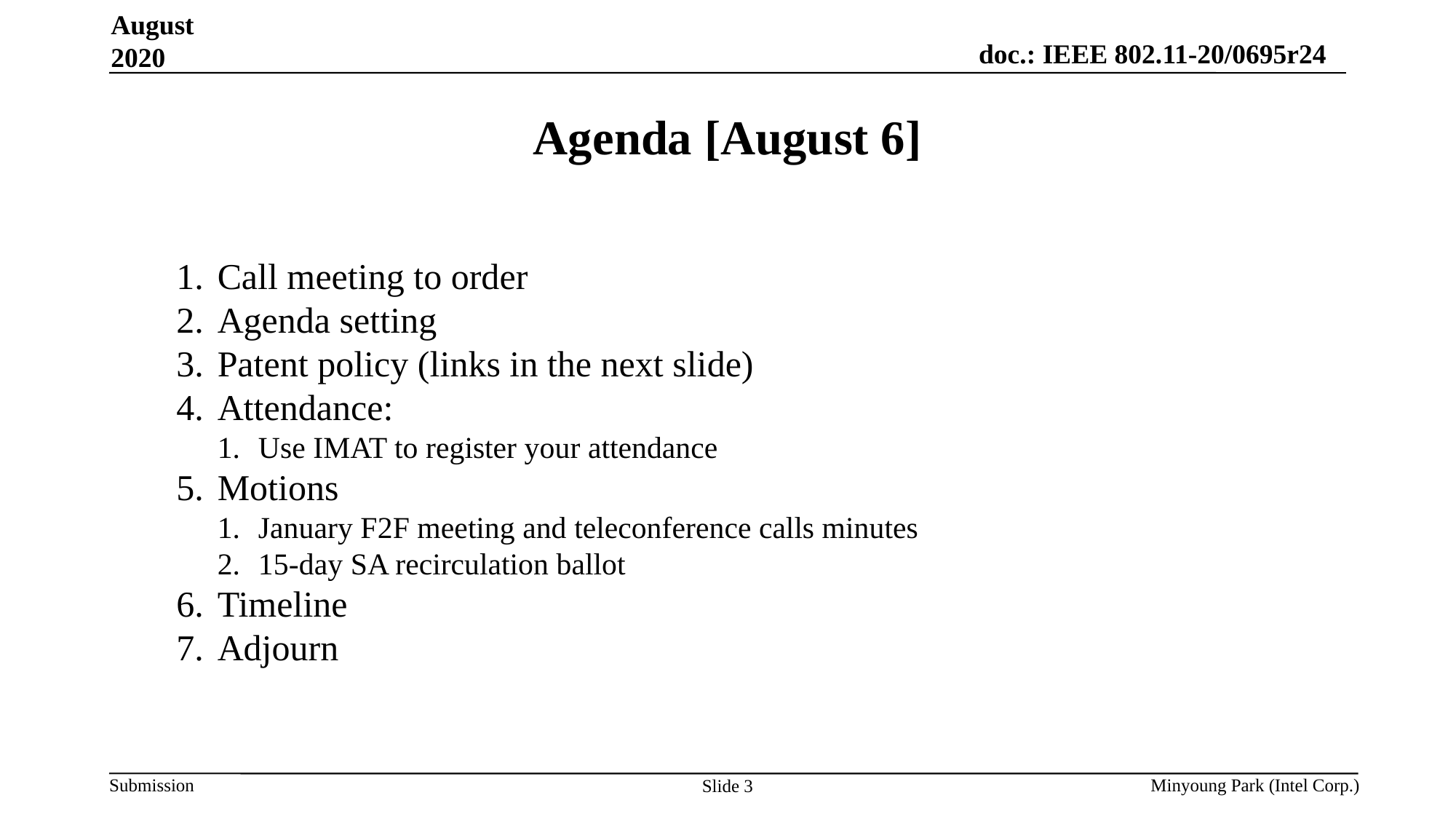

August 2020
# Agenda [August 6]

Call meeting to order
Agenda setting
Patent policy (links in the next slide)
Attendance:
Use IMAT to register your attendance
Motions
January F2F meeting and teleconference calls minutes
15-day SA recirculation ballot
Timeline
Adjourn

Minyoung Park (Intel Corp.)
Slide 3